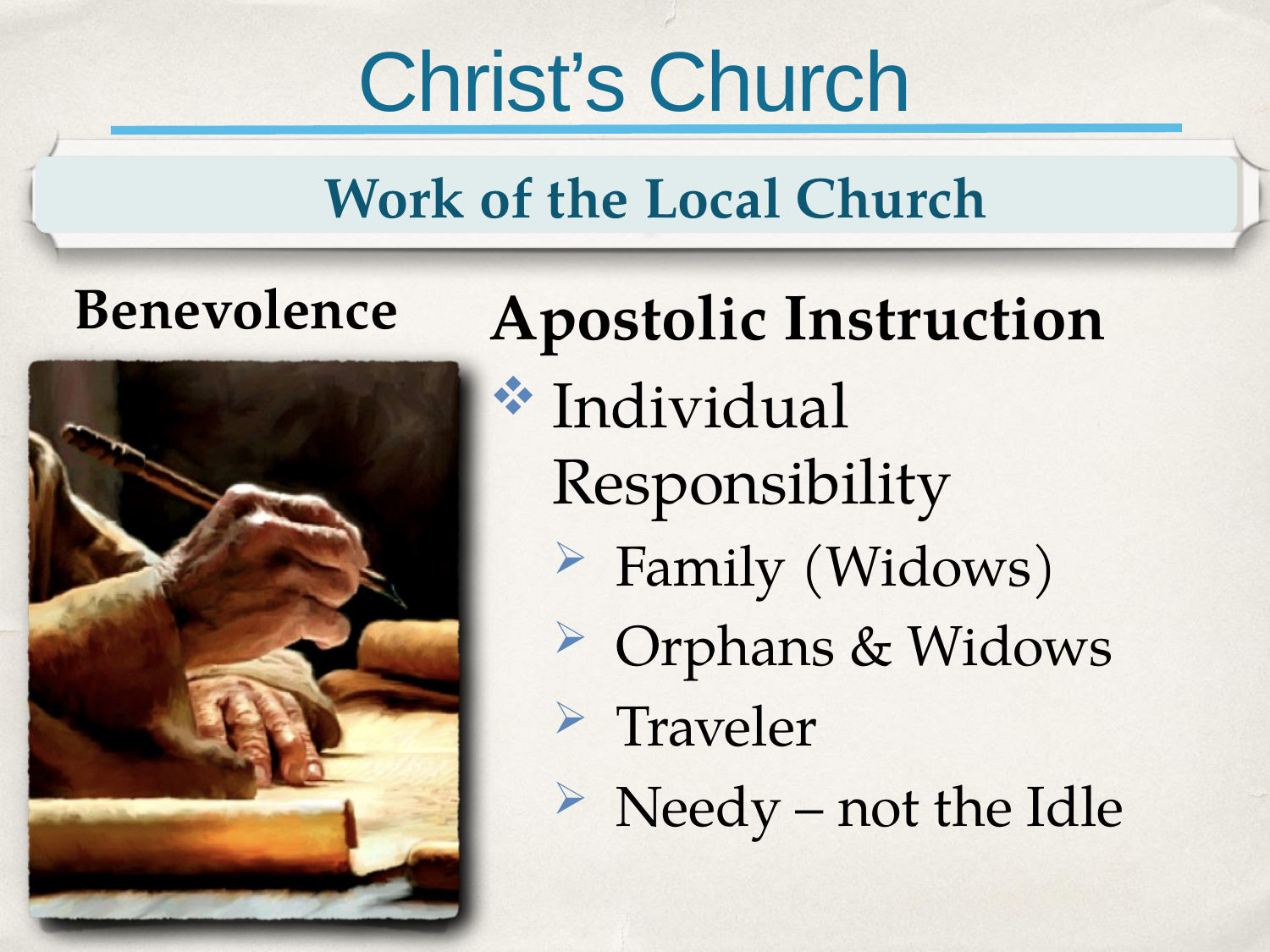

# Christ’s Church
Work of the Local Church
Benevolence
Apostolic Instruction
Individual Responsibility
Family (Widows)
Orphans & Widows
Traveler
Needy – not the Idle